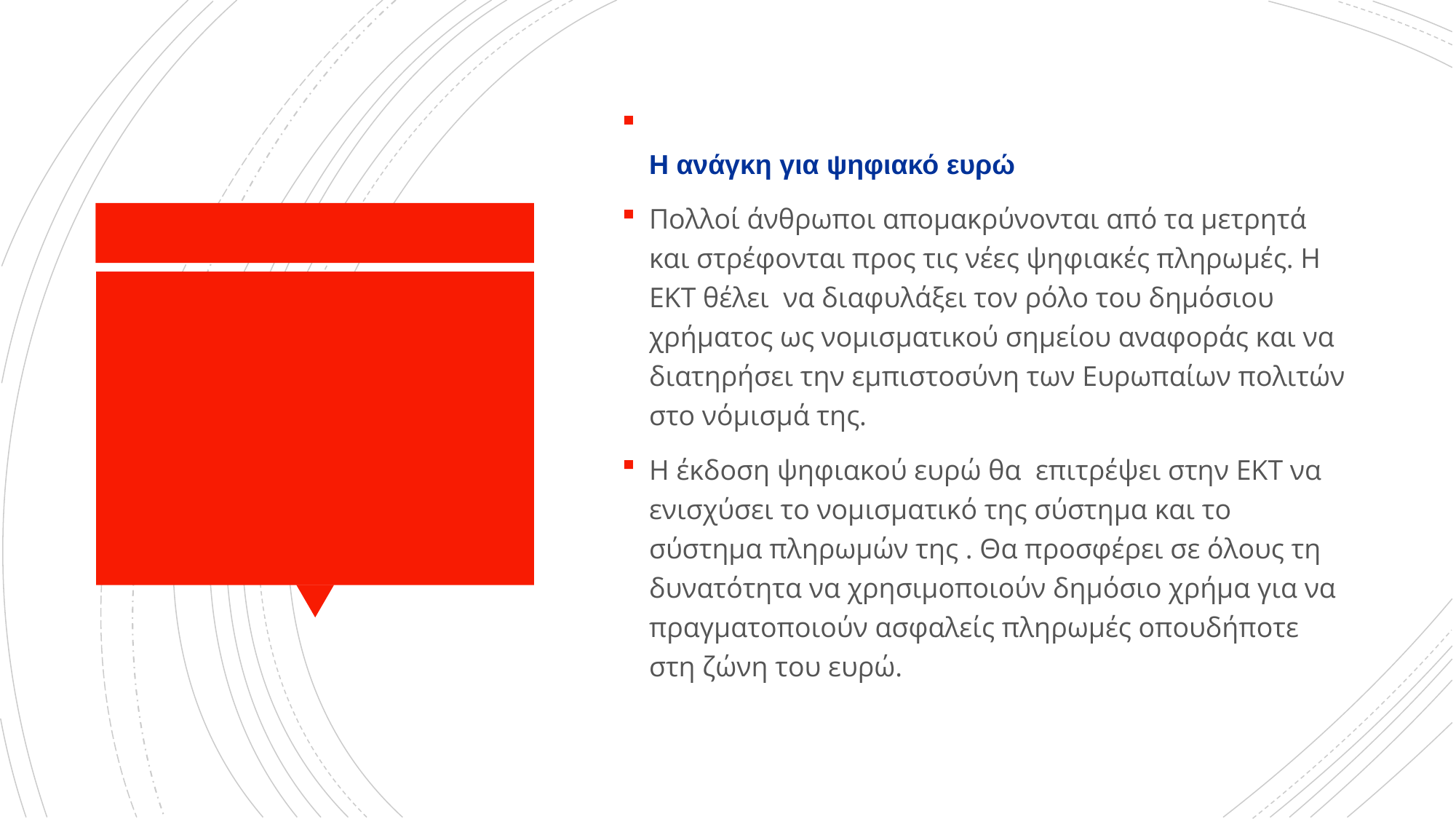

Η ανάγκη για ψηφιακό ευρώ
Πολλοί άνθρωποι απομακρύνονται από τα μετρητά και στρέφονται προς τις νέες ψηφιακές πληρωμές. Η ΕΚΤ θέλει  να διαφυλάξει τον ρόλο του δημόσιου χρήματος ως νομισματικού σημείου αναφοράς και να διατηρήσει την εμπιστοσύνη των Ευρωπαίων πολιτών στο νόμισμά της.
Η έκδοση ψηφιακού ευρώ θα  επιτρέψει στην ΕΚΤ να ενισχύσει το νομισματικό της σύστημα και το σύστημα πληρωμών της . Θα προσφέρει σε όλους τη δυνατότητα να χρησιμοποιούν δημόσιο χρήμα για να πραγματοποιούν ασφαλείς πληρωμές οπουδήποτε στη ζώνη του ευρώ.

#